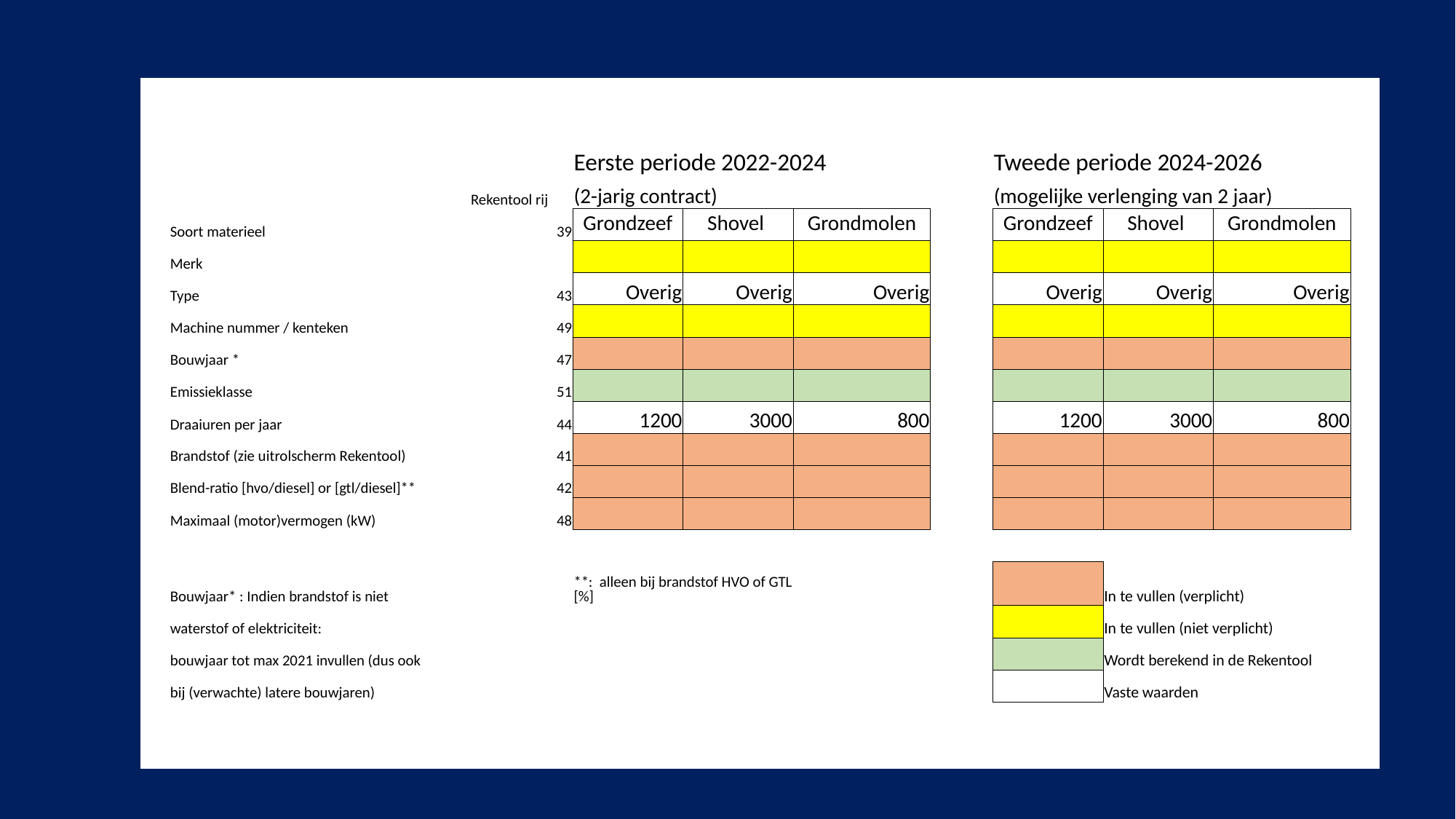

|  |  | Eerste periode 2022-2024 |  |  |  | Tweede periode 2024-2026 |  |  |
| --- | --- | --- | --- | --- | --- | --- | --- | --- |
|  | Rekentool rij | (2-jarig contract) |  |  |  | (mogelijke verlenging van 2 jaar) |  |  |
| Soort materieel | 39 | Grondzeef | Shovel | Grondmolen |  | Grondzeef | Shovel | Grondmolen |
| Merk |  |  |  |  |  |  |  |  |
| Type | 43 | Overig | Overig | Overig |  | Overig | Overig | Overig |
| Machine nummer / kenteken | 49 |  |  |  |  |  |  |  |
| Bouwjaar \* | 47 |  |  |  |  |  |  |  |
| Emissieklasse | 51 |  |  |  |  |  |  |  |
| Draaiuren per jaar | 44 | 1200 | 3000 | 800 |  | 1200 | 3000 | 800 |
| Brandstof (zie uitrolscherm Rekentool) | 41 |  |  |  |  |  |  |  |
| Blend-ratio [hvo/diesel] or [gtl/diesel]\*\* | 42 |  |  |  |  |  |  |  |
| Maximaal (motor)vermogen (kW) | 48 |  |  |  |  |  |  |  |
|  |  |  |  |  |  |  |  |  |
| Bouwjaar\* : Indien brandstof is niet |  | \*\*: alleen bij brandstof HVO of GTL [%] |  |  |  |  | In te vullen (verplicht) |  |
| waterstof of elektriciteit: |  |  |  |  |  |  | In te vullen (niet verplicht) |  |
| bouwjaar tot max 2021 invullen (dus ook |  |  |  |  |  |  | Wordt berekend in de Rekentool |  |
| bij (verwachte) latere bouwjaren) |  |  |  |  |  |  | Vaste waarden |  |